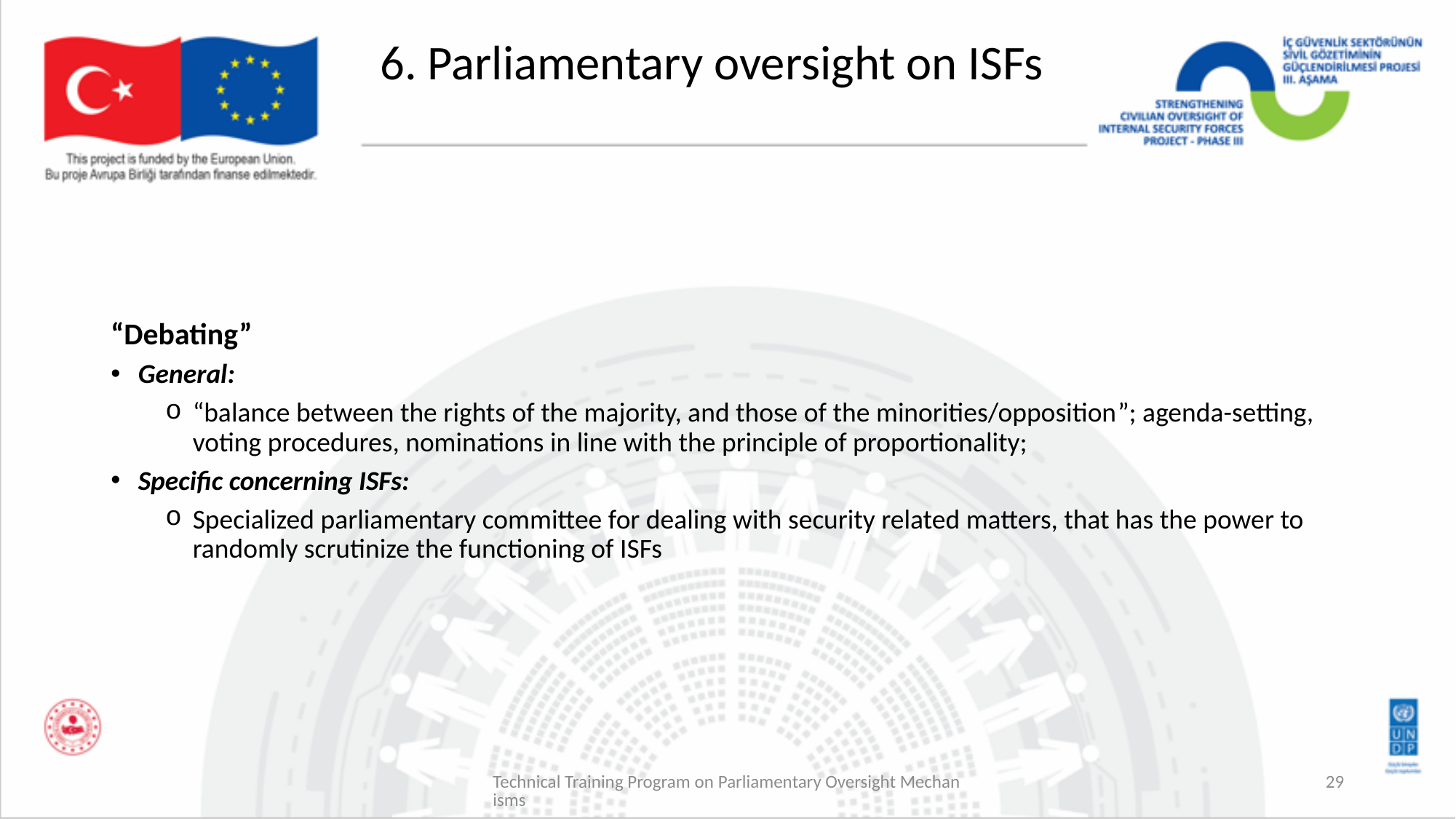

# 6. Parliamentary oversight on ISFs
“Debating”
General:
“balance between the rights of the majority, and those of the minorities/opposition”; agenda-setting, voting procedures, nominations in line with the principle of proportionality;
Specific concerning ISFs:
Specialized parliamentary committee for dealing with security related matters, that has the power to randomly scrutinize the functioning of ISFs
Technical Training Program on Parliamentary Oversight Mechanisms
29